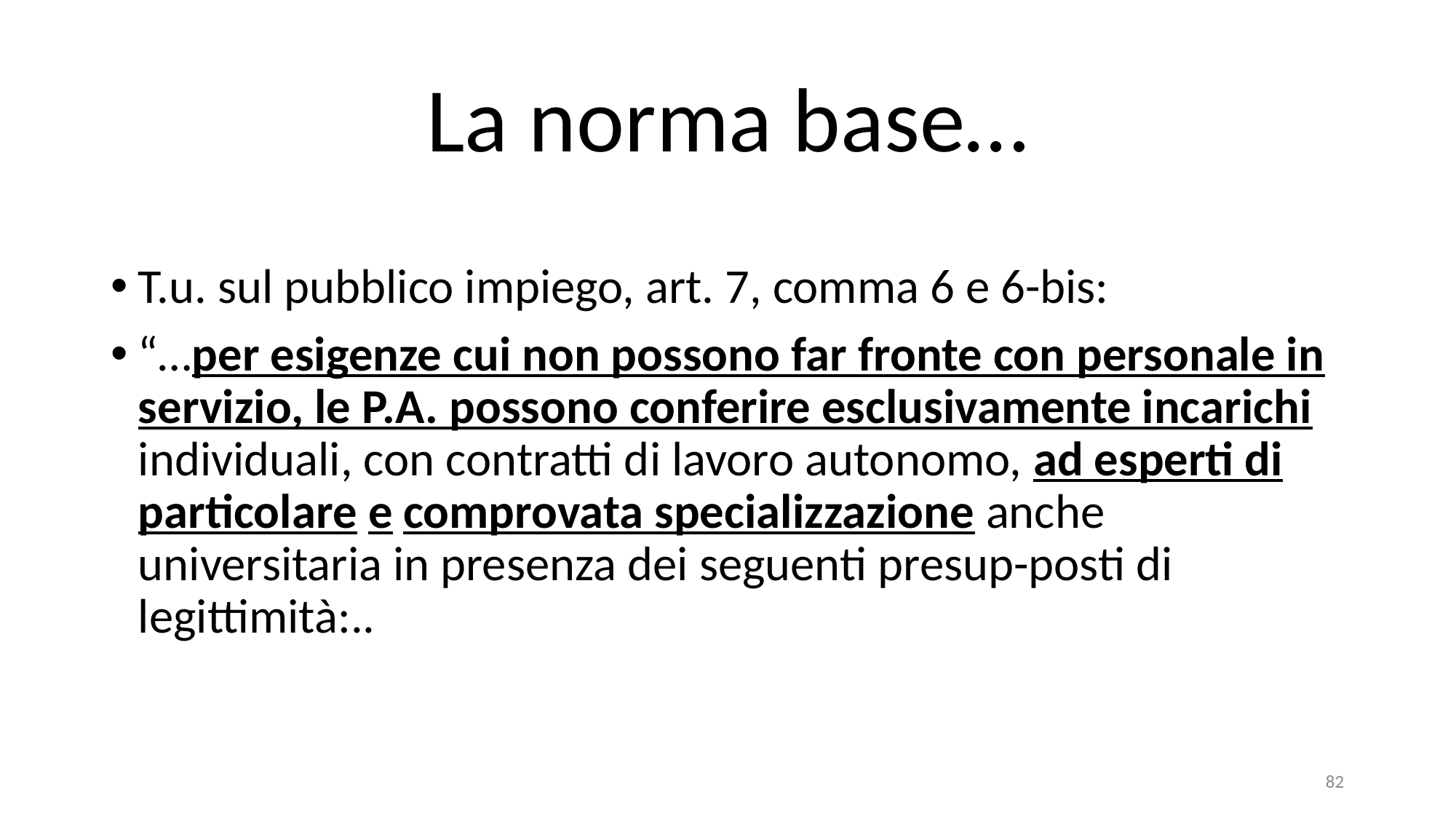

# La norma base…
T.u. sul pubblico impiego, art. 7, comma 6 e 6-bis:
“…per esigenze cui non possono far fronte con personale in servizio, le P.A. possono conferire esclusivamente incarichi individuali, con contratti di lavoro autonomo, ad esperti di particolare e comprovata specializzazione anche universitaria in presenza dei seguenti presup-posti di legittimità:..

82